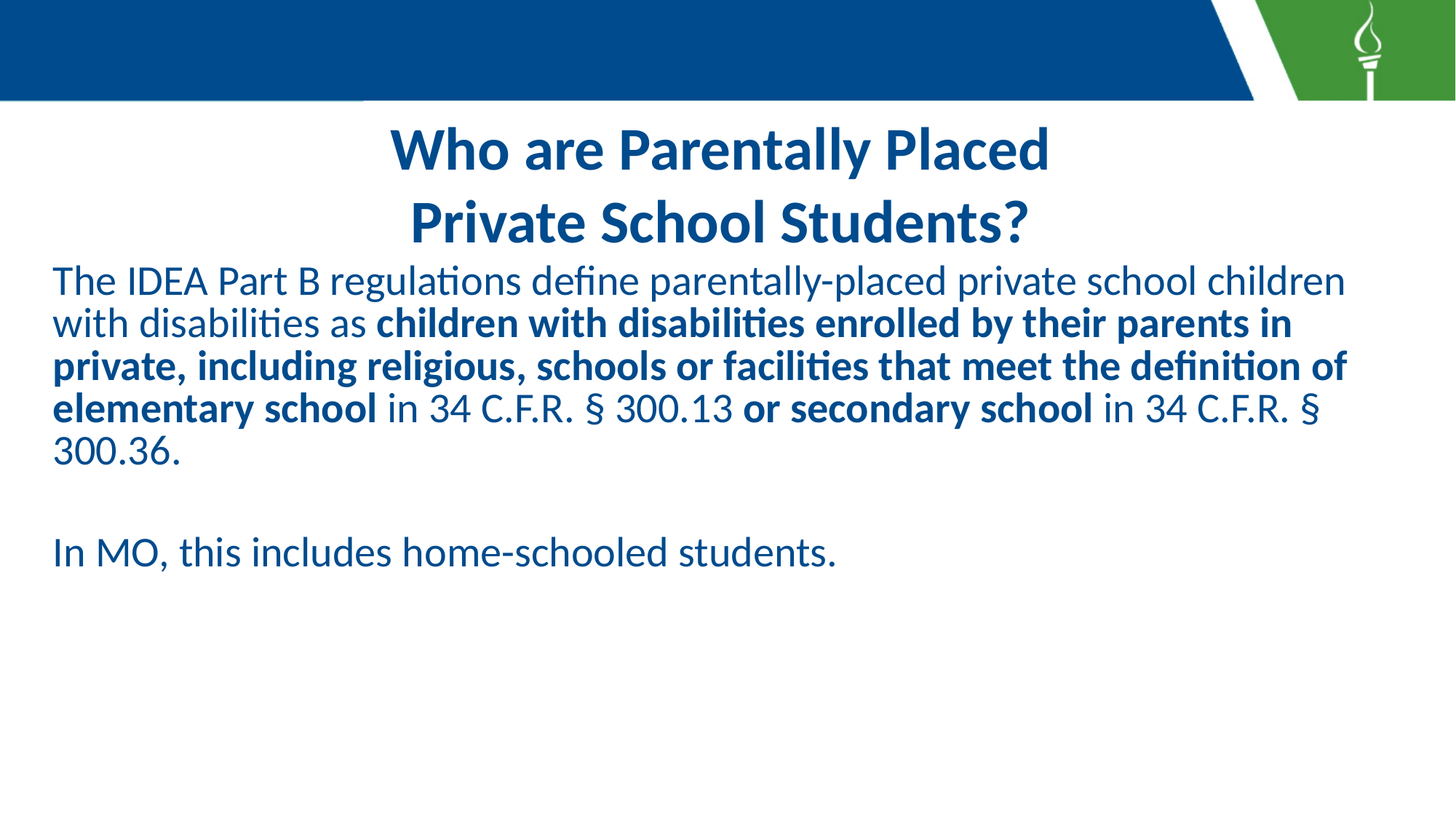

# Who are Parentally Placed Private School Students?
The IDEA Part B regulations define parentally-placed private school children with disabilities as children with disabilities enrolled by their parents in private, including religious, schools or facilities that meet the definition of elementary school in 34 C.F.R. § 300.13 or secondary school in 34 C.F.R. § 300.36.

In MO, this includes home-schooled students.